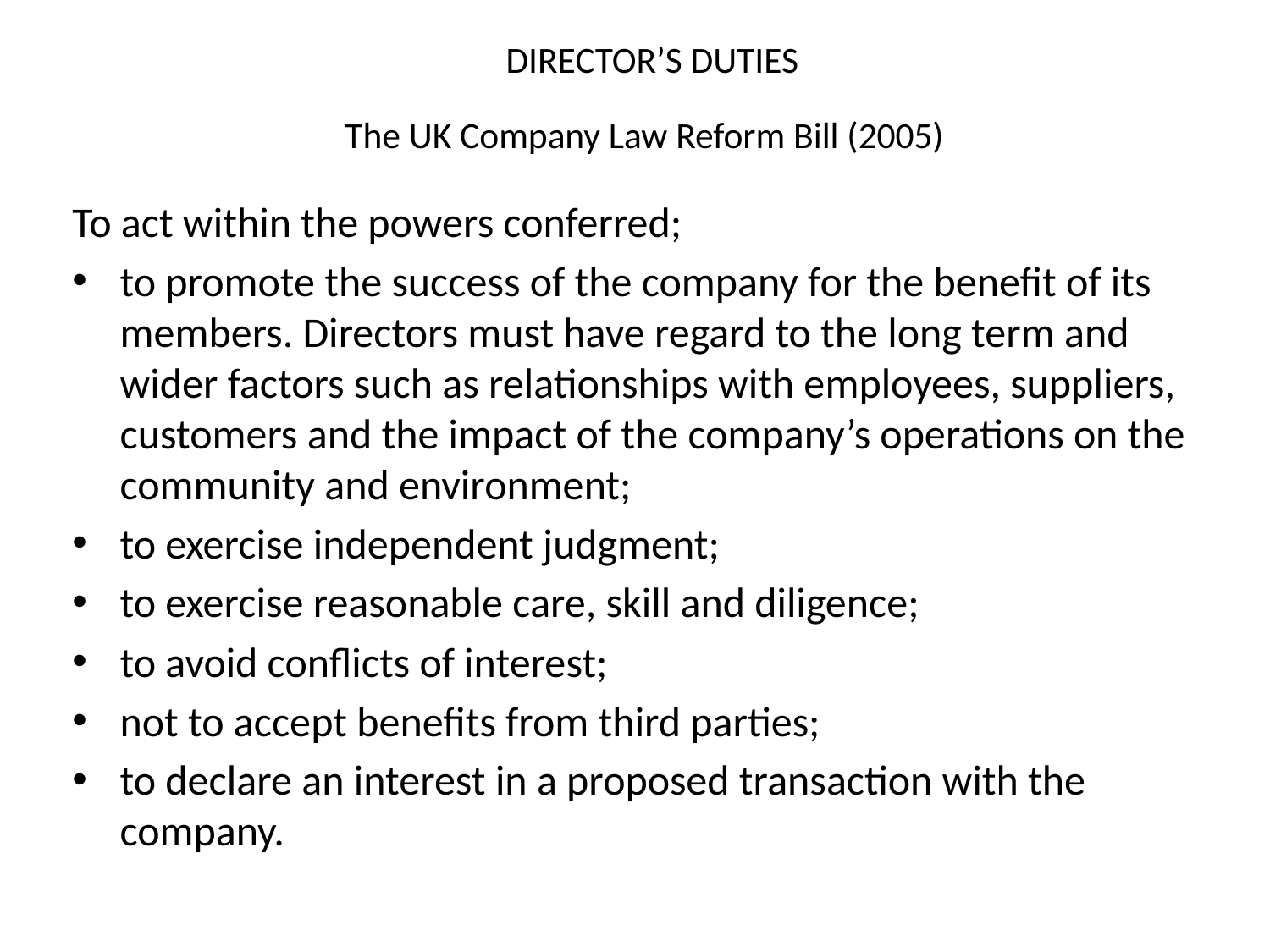

# DIRECTOR’S DUTIES The UK Company Law Reform Bill (2005)
To act within the powers conferred;
to promote the success of the company for the benefit of its members. Directors must have regard to the long term and wider factors such as relationships with employees, suppliers, customers and the impact of the company’s operations on the community and environment;
to exercise independent judgment;
to exercise reasonable care, skill and diligence;
to avoid conflicts of interest;
not to accept benefits from third parties;
to declare an interest in a proposed transaction with the company.